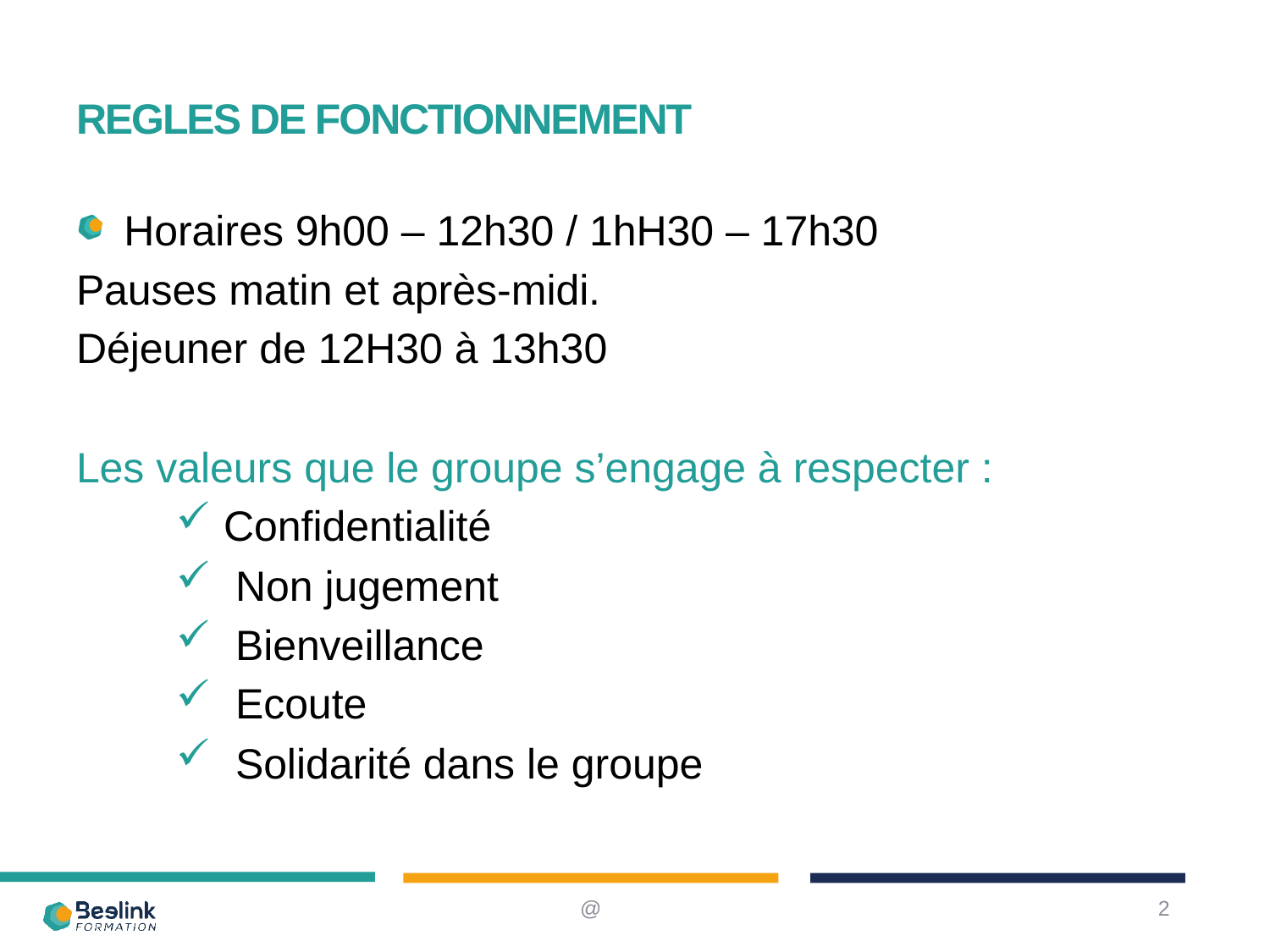

# REGLES DE FONCTIONNEMENT
Horaires 9h00 – 12h30 / 1hH30 – 17h30
Pauses matin et après-midi.
Déjeuner de 12H30 à 13h30

Les valeurs que le groupe s’engage à respecter :
Confidentialité
 Non jugement
 Bienveillance
 Ecoute
 Solidarité dans le groupe
@
2